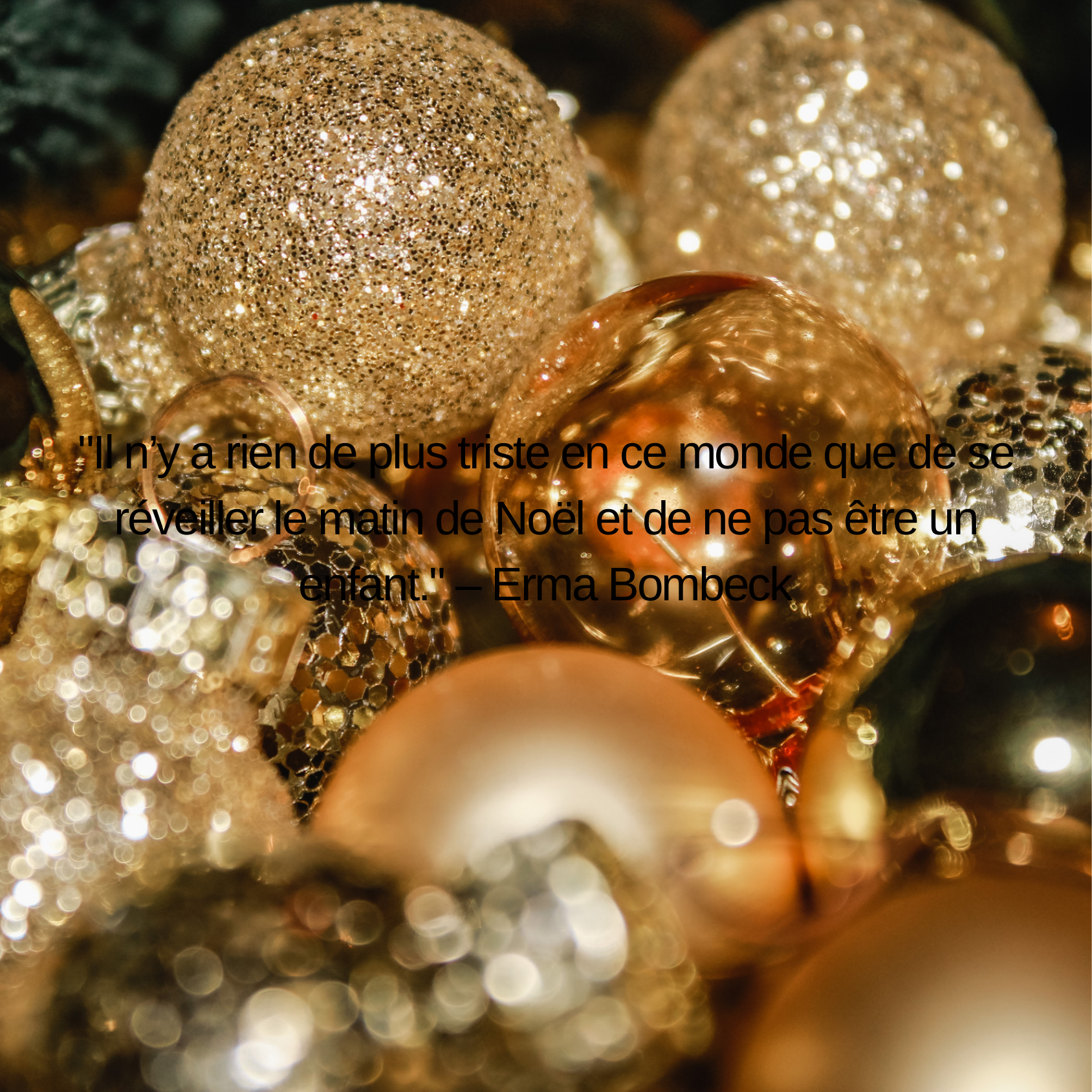

"Il n’y a rien de plus triste en ce monde que de se réveiller le matin de Noël et de ne pas être un enfant." – Erma Bombeck